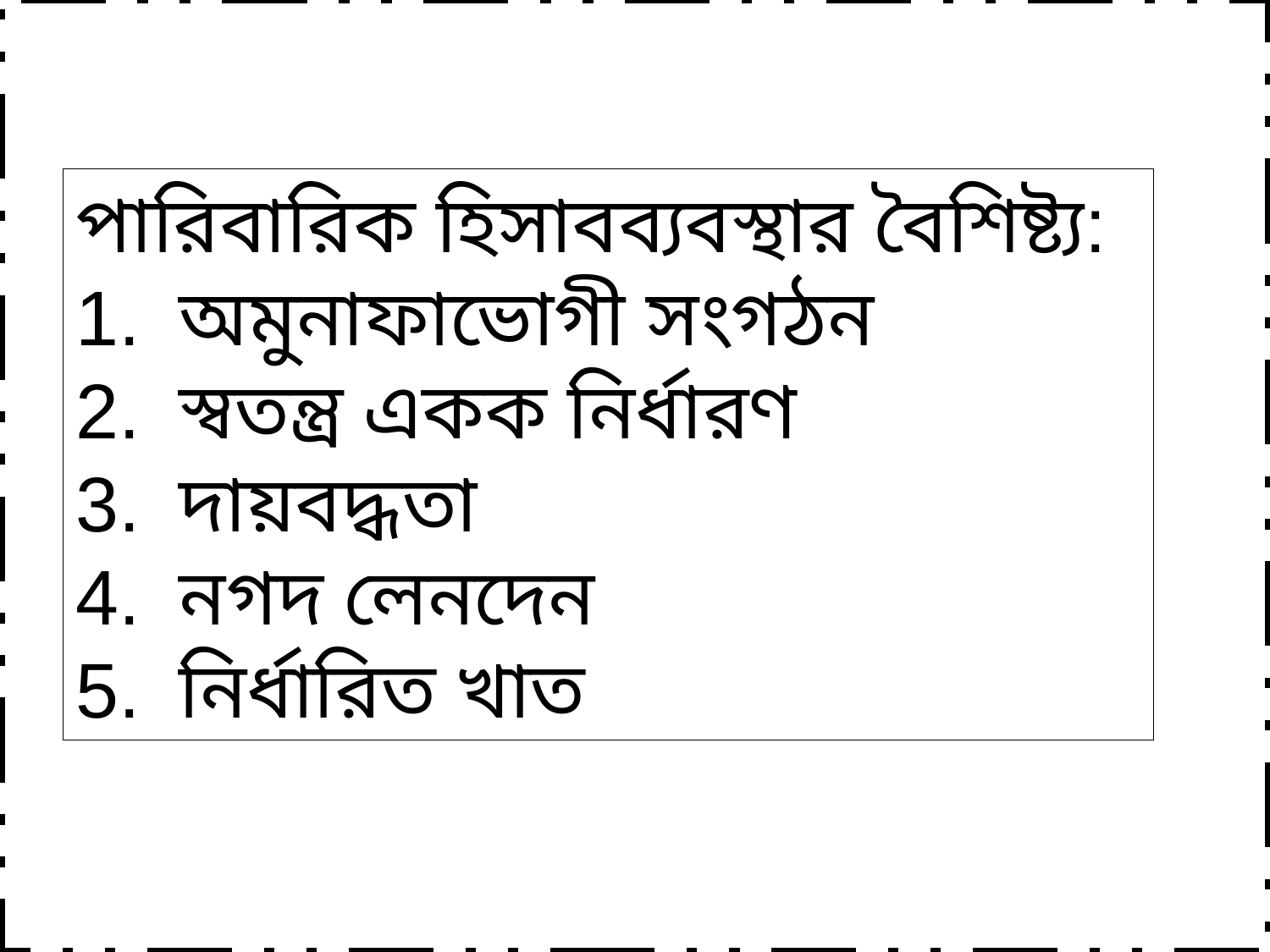

পারিবারিক হিসাবব্যবস্থার বৈশিষ্ট্য:
অমুনাফাভোগী সংগঠন
স্বতন্ত্র একক নির্ধারণ
দায়বদ্ধতা
নগদ লেনদেন
নির্ধারিত খাত